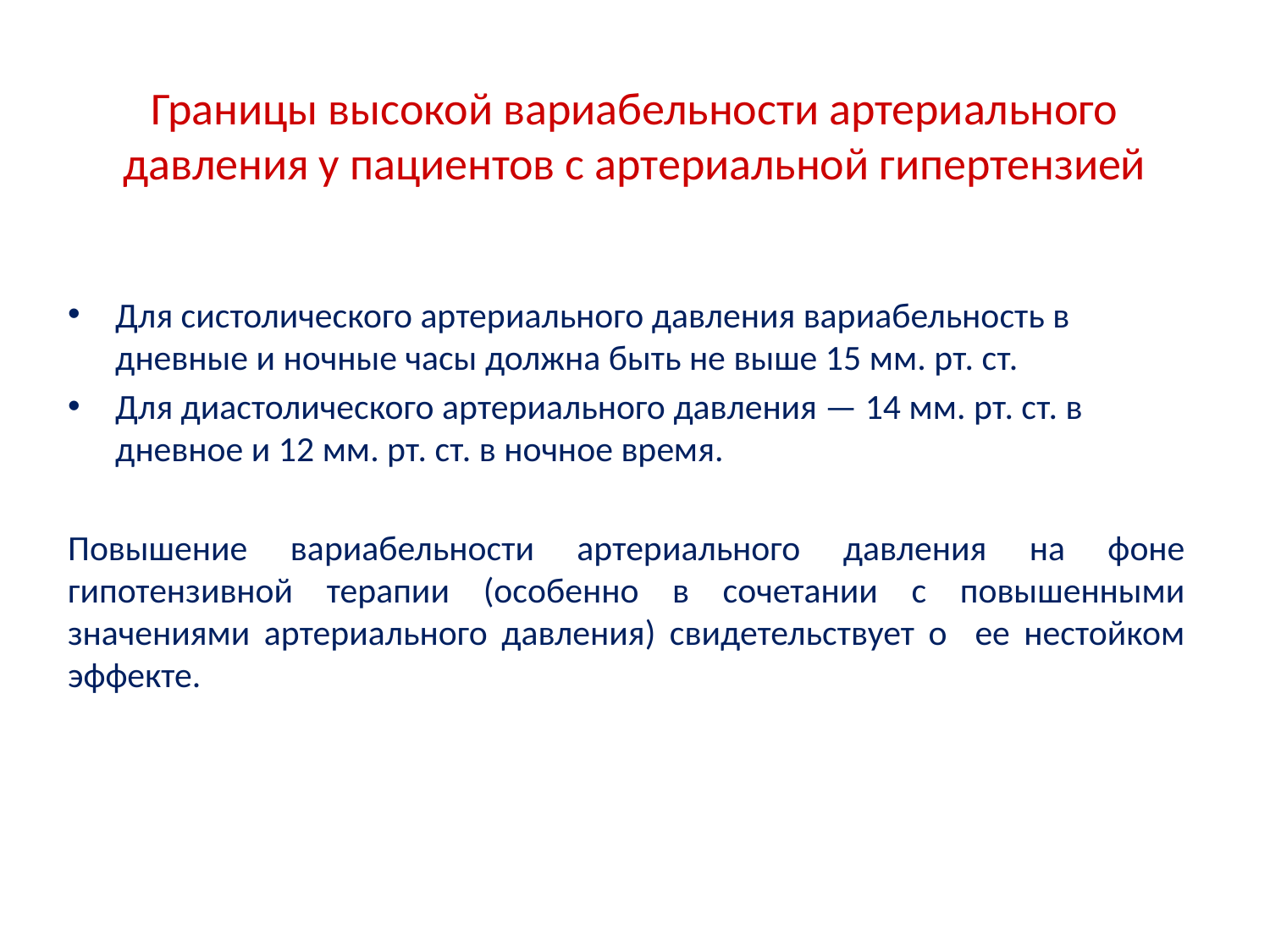

# Границы высокой вариабельности артериального давления у пациентов с артериальной гипертензией
Для систолического артериального давления вариабельность в дневные и ночные часы должна быть не выше 15 мм. рт. ст.
Для диастолического артериального давления — 14 мм. рт. ст. в дневное и 12 мм. рт. ст. в ночное время.

Повышение вариабельности артериального давления на фоне гипотензивной терапии (особенно в сочетании с повышенными значениями артериального давления) свидетельствует о  ее нестойком эффекте.